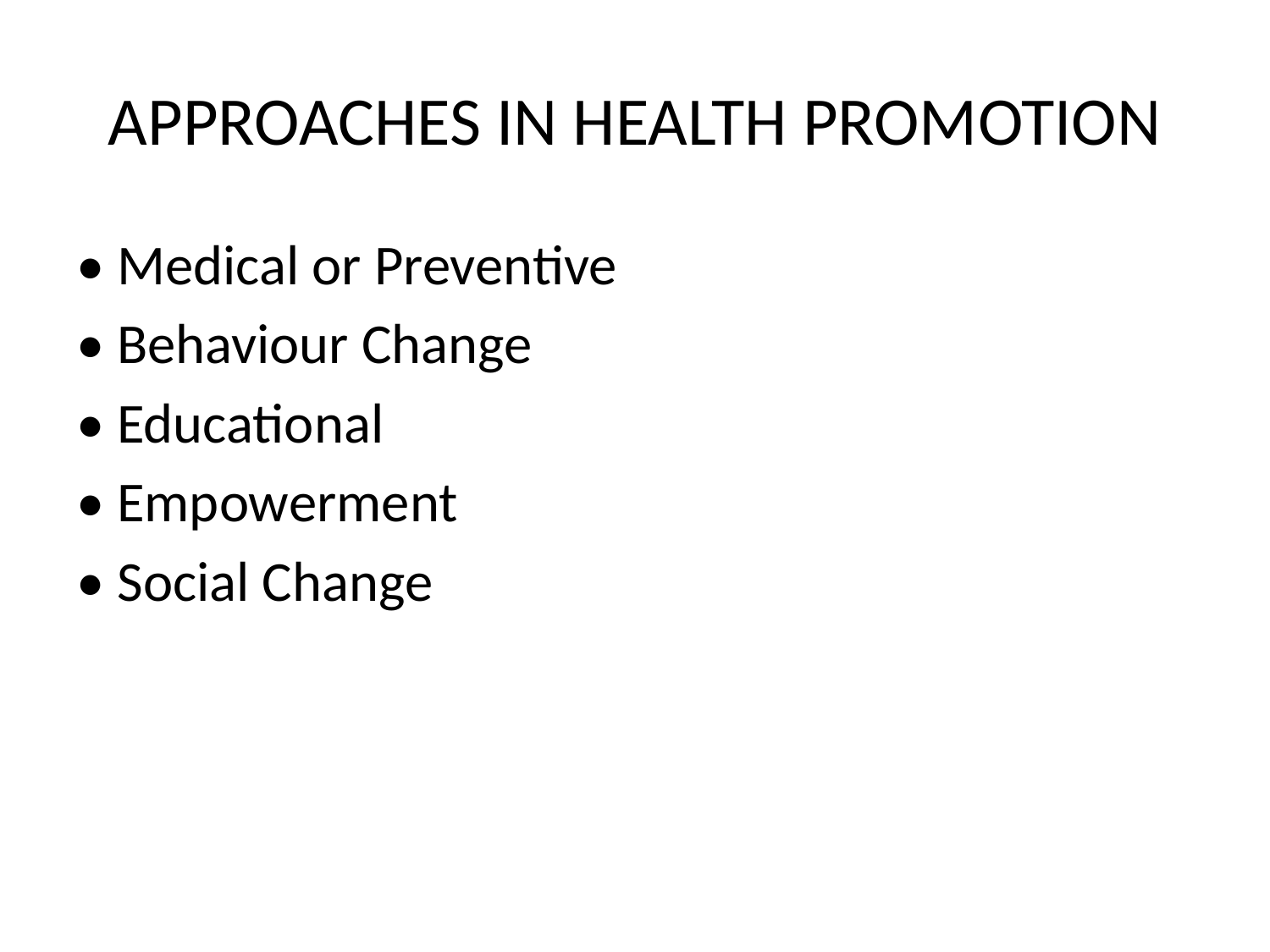

# APPROACHES IN HEALTH PROMOTION
• Medical or Preventive
• Behaviour Change
• Educational
• Empowerment
• Social Change